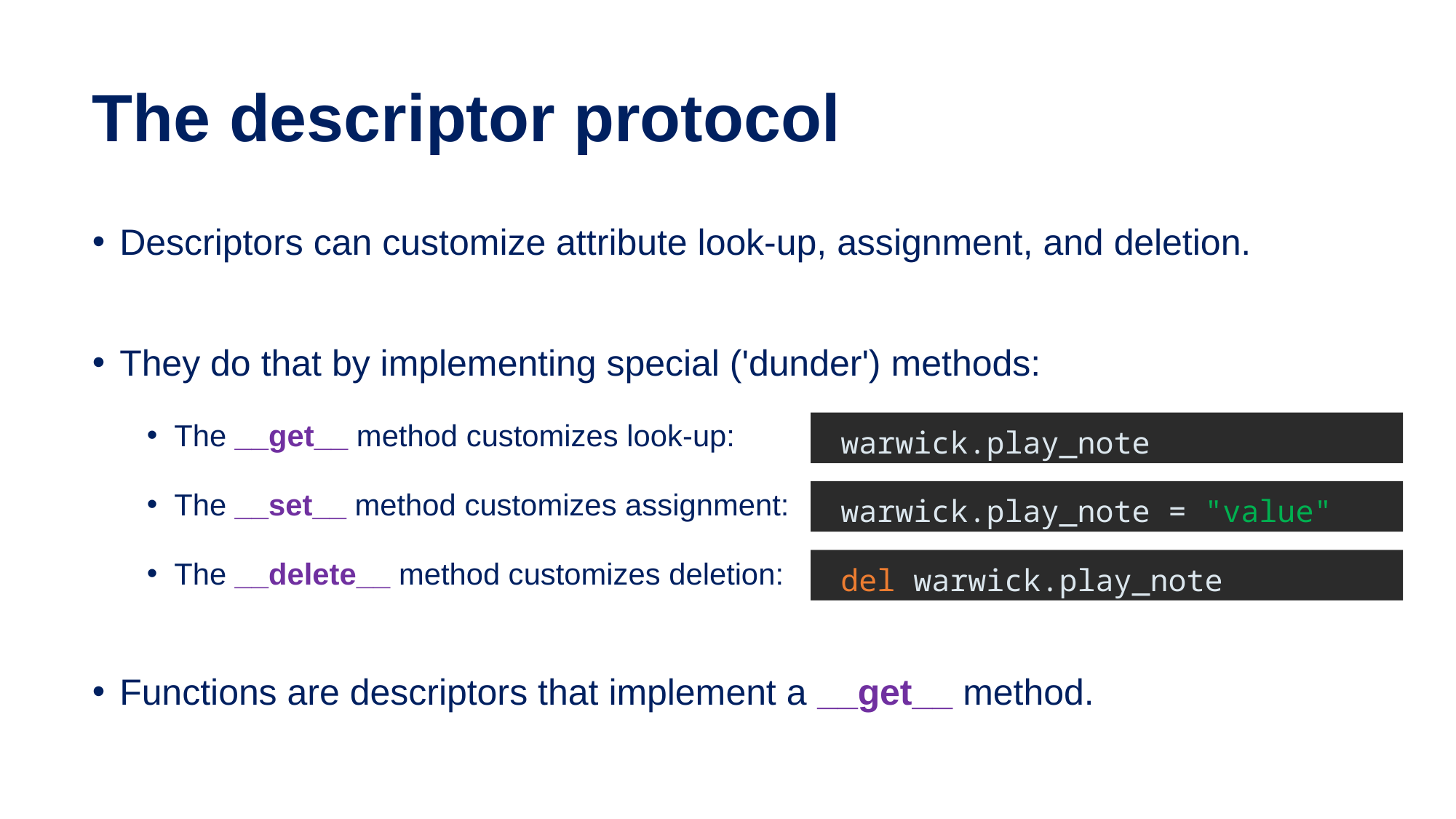

# The descriptor protocol
Descriptors can customize attribute look-up, assignment, and deletion.
They do that by implementing special ('dunder') methods:
The __get__ method customizes look-up:
The __set__ method customizes assignment:
The __delete__ method customizes deletion:
Functions are descriptors that implement a __get__ method.

warwick.play_note
warwick.play_note = "value"
del warwick.play_note